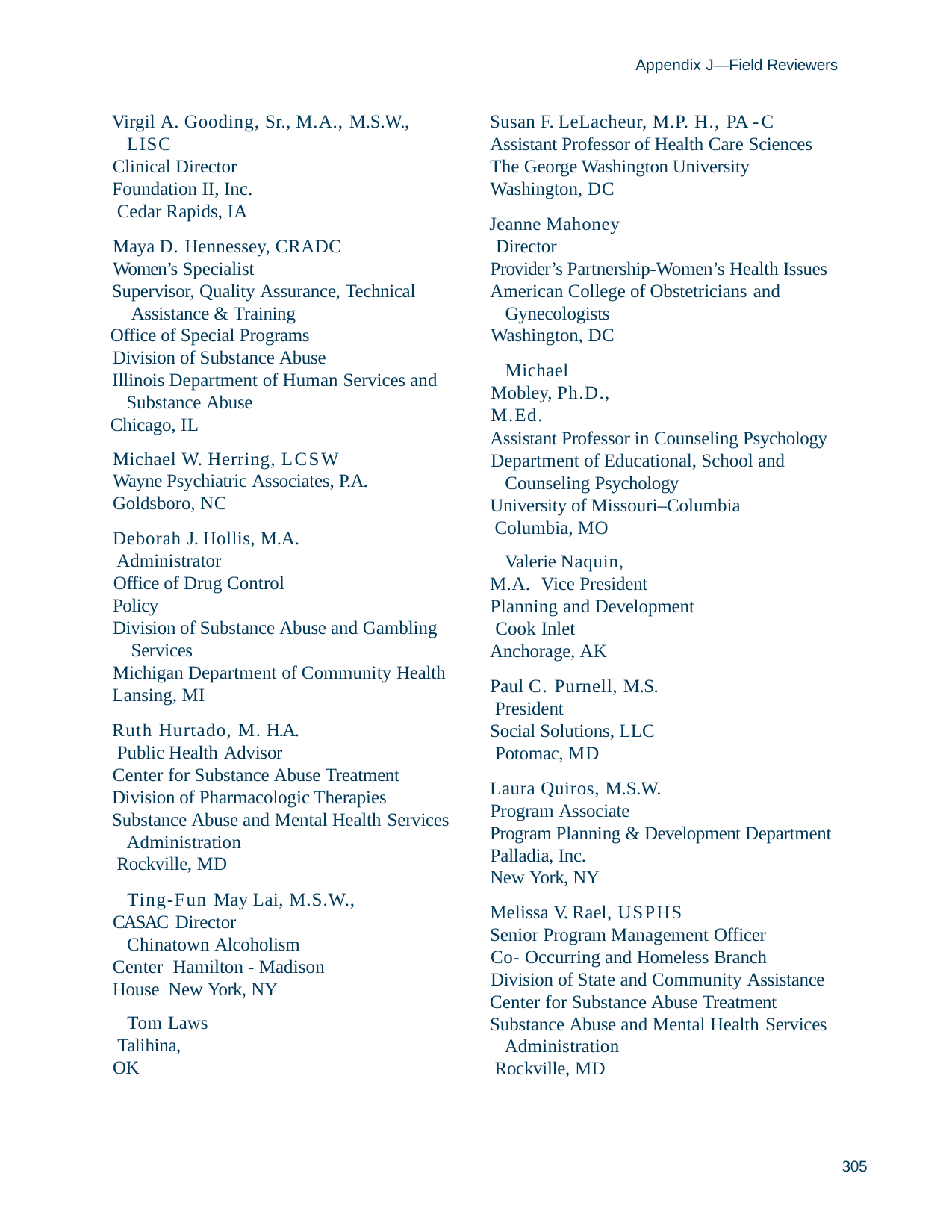

Appendix J—Field Reviewers
Virgil A. Gooding, Sr., M.A., M.S.W.,  LISC
Clinical Director  Foundation II, Inc.  Cedar Rapids, IA
Maya D. Hennessey, CRADC  Women’s Specialist
Supervisor, Quality Assurance, Technical  Assistance & Training
Office of Special Programs  Division of Substance Abuse
Illinois Department of Human Services and  Substance Abuse
Chicago, IL
Michael W. Herring, LCSW  Wayne Psychiatric Associates, P.A.  Goldsboro, NC
Deborah J. Hollis, M.A.  Administrator
Office of Drug Control Policy
Division of Substance Abuse and Gambling  Services
Michigan Department of Community Health  Lansing, MI
Ruth Hurtado, M. H.A.  Public Health Advisor
Center for Substance Abuse Treatment  Division of Pharmacologic Therapies  Substance Abuse and Mental Health Services
Administration  Rockville, MD
Ting-Fun May Lai, M.S.W., CASAC  Director
Chinatown Alcoholism Center  Hamilton - Madison House  New York, NY
Tom Laws  Talihina, OK
Susan F. LeLacheur, M.P. H., PA -C  Assistant Professor of Health Care Sciences  The George Washington University  Washington, DC
Jeanne Mahoney  Director
Provider’s Partnership-Women’s Health Issues  American College of Obstetricians and
Gynecologists  Washington, DC
Michael Mobley, Ph.D., M.Ed.
Assistant Professor in Counseling Psychology  Department of Educational, School and
Counseling Psychology  University of Missouri–Columbia  Columbia, MO
Valerie Naquin, M.A.  Vice President
Planning and Development  Cook Inlet
Anchorage, AK
Paul C. Purnell, M.S.  President
Social Solutions, LLC  Potomac, MD
Laura Quiros, M.S.W.  Program Associate
Program Planning & Development Department  Palladia, Inc.
New York, NY
Melissa V. Rael, USPHS
Senior Program Management Officer  Co- Occurring and Homeless Branch
Division of State and Community Assistance  Center for Substance Abuse Treatment  Substance Abuse and Mental Health Services
Administration  Rockville, MD
305